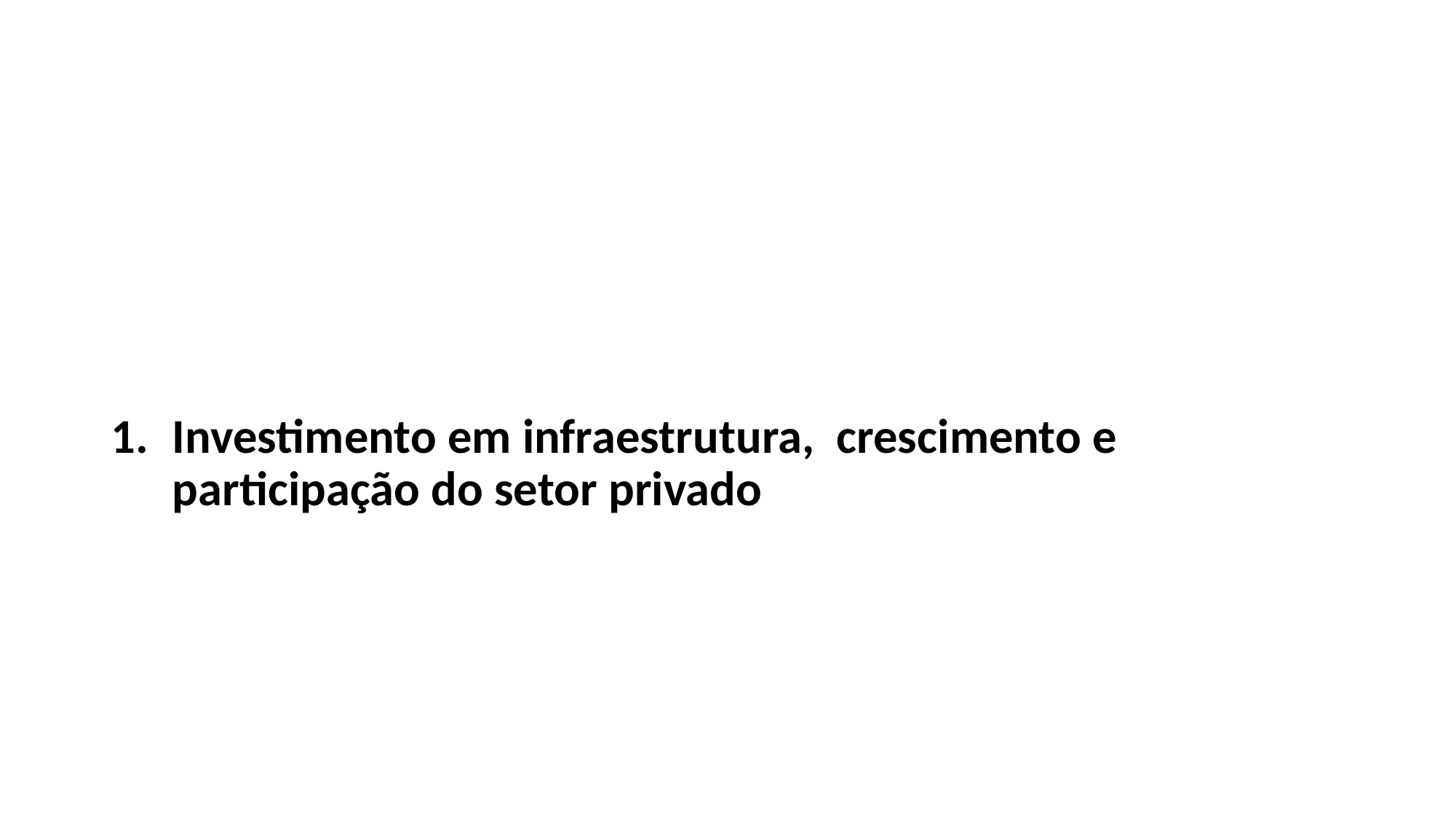

#

Investimento em infraestrutura,  crescimento e participação do setor privado